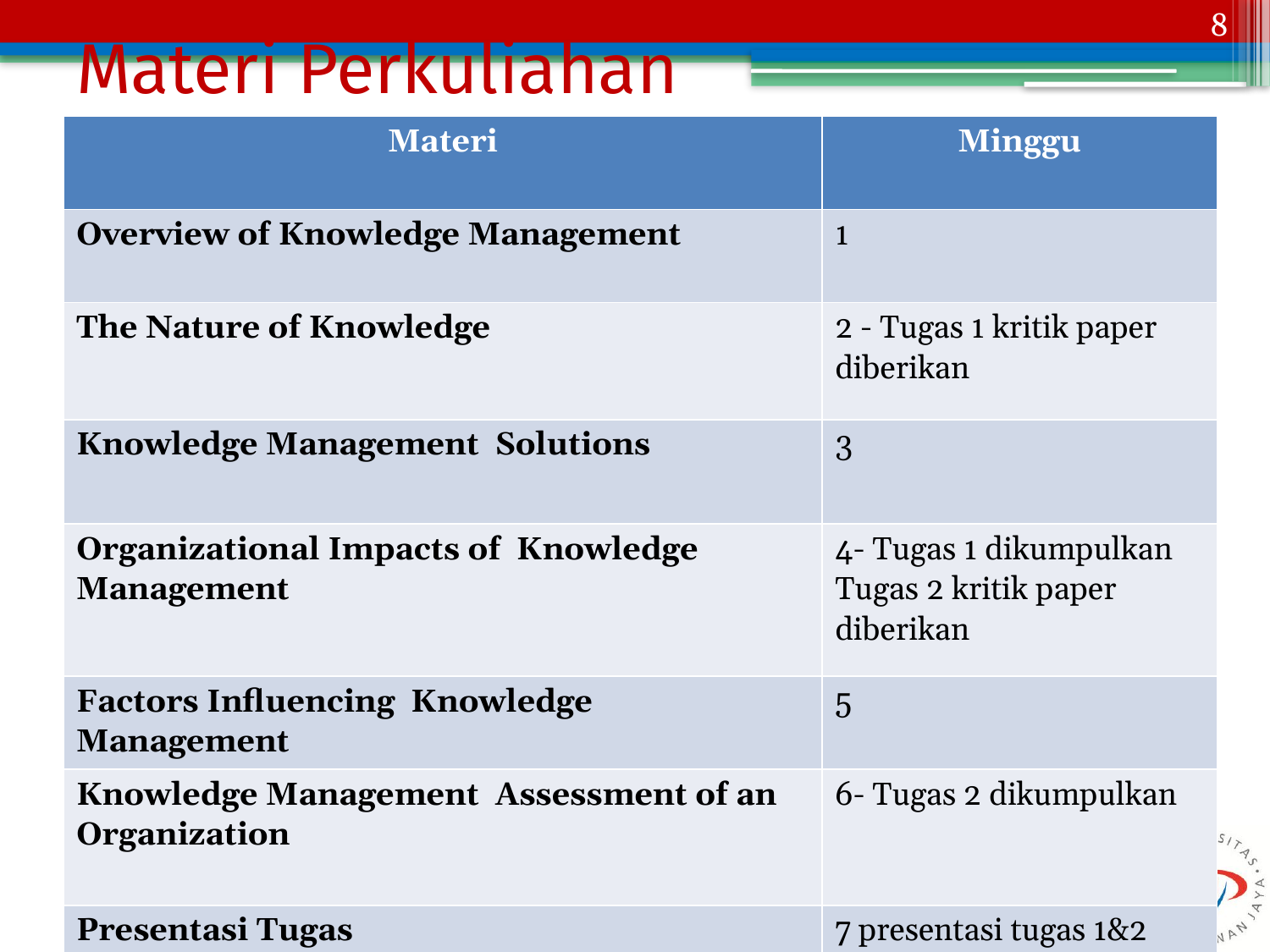

8
# Materi Perkuliahan
| Materi | Minggu |
| --- | --- |
| Overview of Knowledge Management | 1 |
| The Nature of Knowledge | 2 - Tugas 1 kritik paper diberikan |
| Knowledge Management Solutions | 3 |
| Organizational Impacts of Knowledge Management | 4- Tugas 1 dikumpulkan Tugas 2 kritik paper diberikan |
| Factors Influencing Knowledge Management | 5 |
| Knowledge Management Assessment of an Organization | 6- Tugas 2 dikumpulkan |
| Presentasi Tugas | 7 presentasi tugas 1&2 |